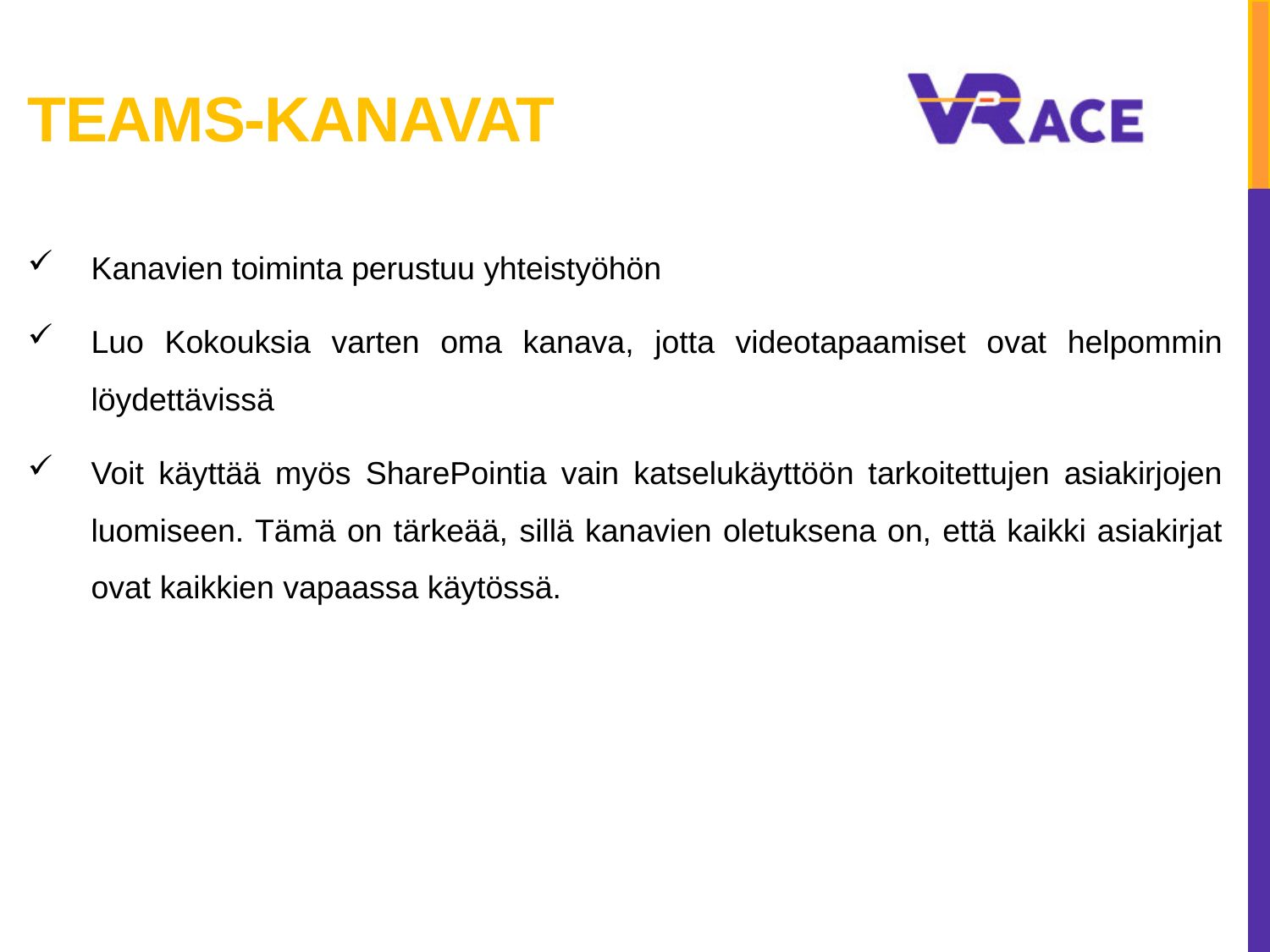

# Teams-kanavat
Kanavien toiminta perustuu yhteistyöhön
Luo Kokouksia varten oma kanava, jotta videotapaamiset ovat helpommin löydettävissä
Voit käyttää myös SharePointia vain katselukäyttöön tarkoitettujen asiakirjojen luomiseen. Tämä on tärkeää, sillä kanavien oletuksena on, että kaikki asiakirjat ovat kaikkien vapaassa käytössä.